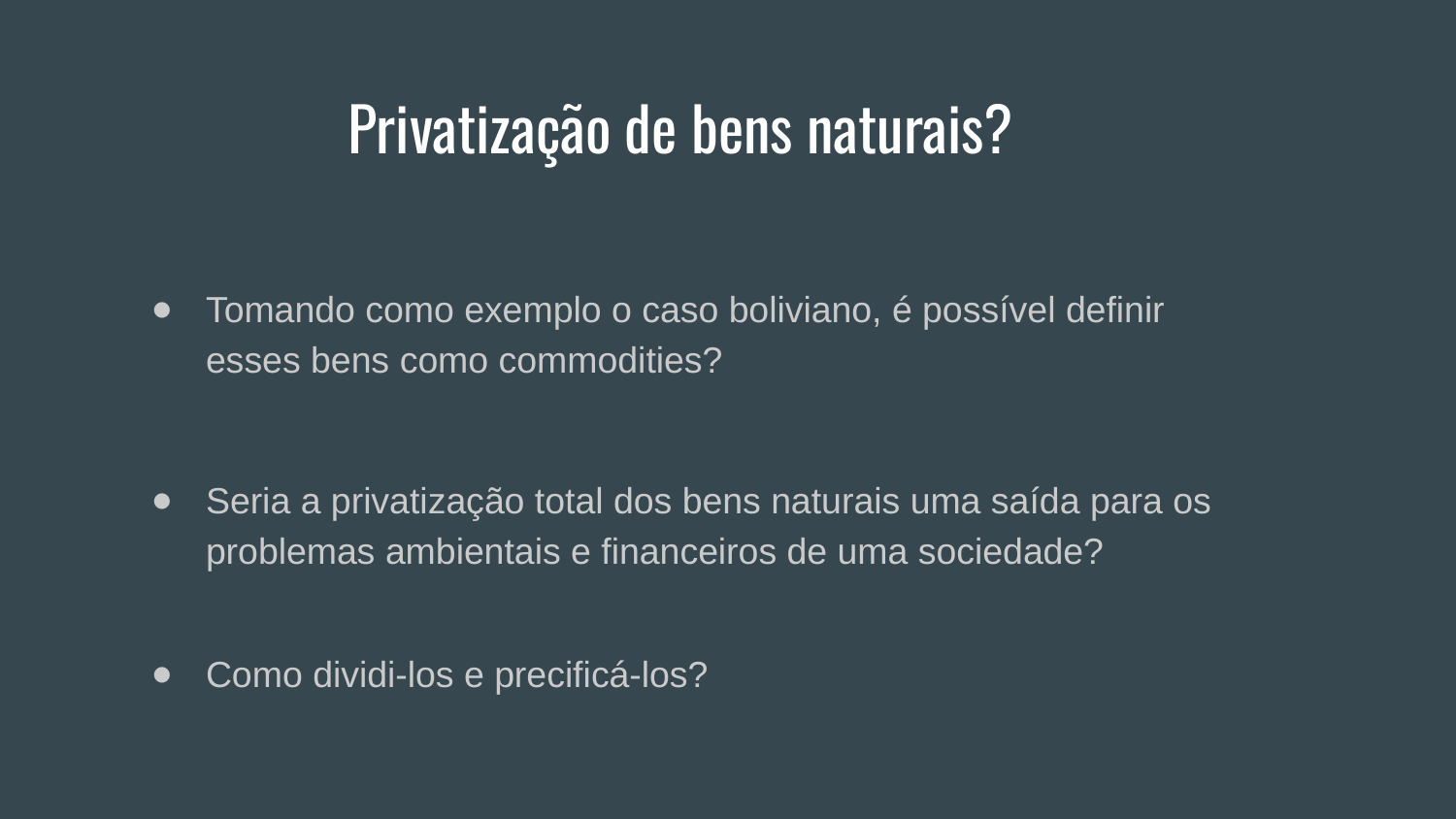

# Privatização de bens naturais?

Tomando como exemplo o caso boliviano, é possível definir esses bens como commodities?

Seria a privatização total dos bens naturais uma saída para os problemas ambientais e financeiros de uma sociedade?

Como dividi-los e precificá-los?

·